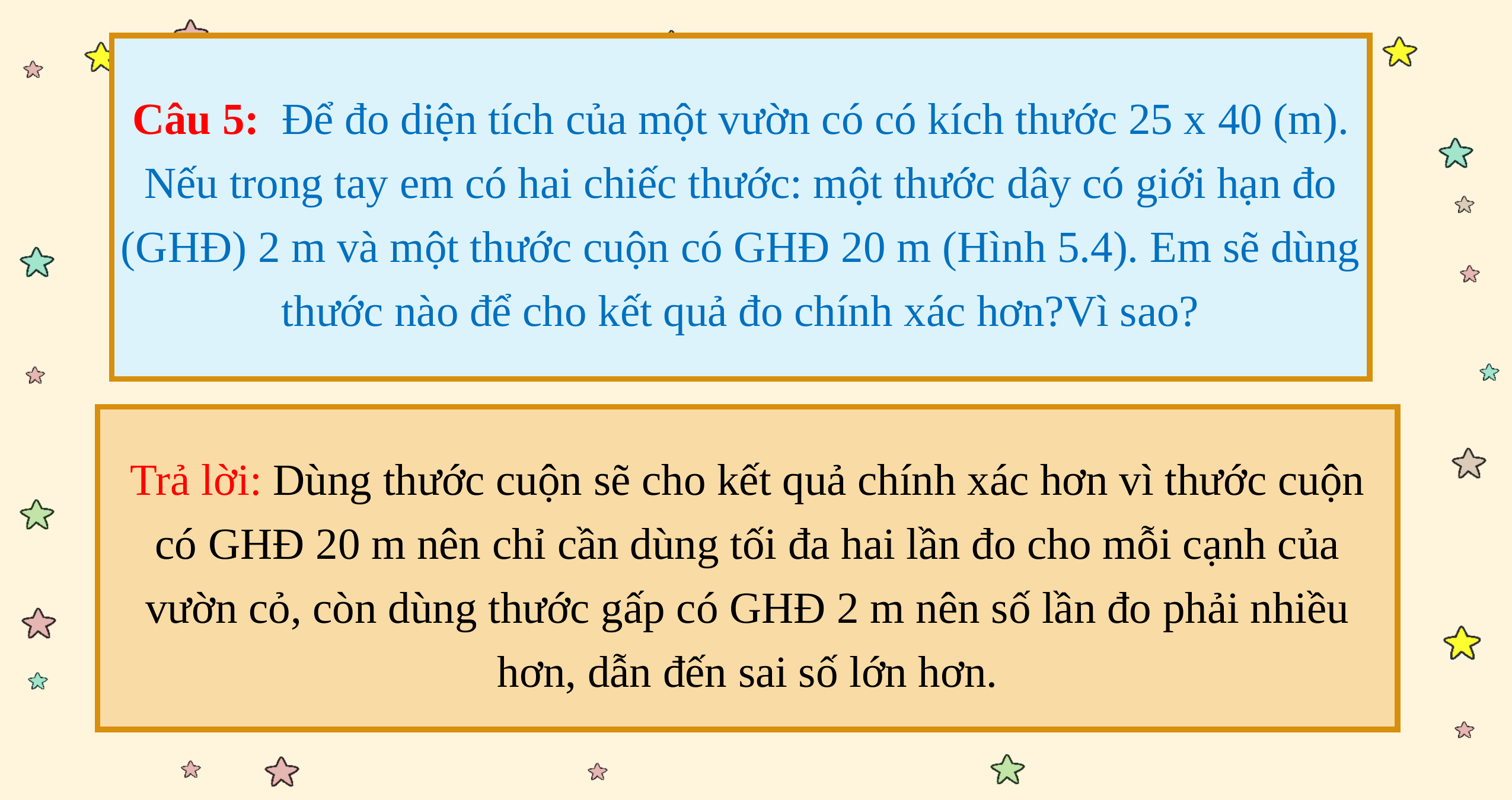

Câu 5:  Để đo diện tích của một vườn có có kích thước 25 x 40 (m). Nếu trong tay em có hai chiếc thước: một thước dây có giới hạn đo (GHĐ) 2 m và một thước cuộn có GHĐ 20 m (Hình 5.4). Em sẽ dùng thước nào để cho kết quả đo chính xác hơn?Vì sao?
Trả lời: Dùng thước cuộn sẽ cho kết quả chính xác hơn vì thước cuộn có GHĐ 20 m nên chỉ cần dùng tối đa hai lần đo cho mỗi cạnh của vườn cỏ, còn dùng thước gấp có GHĐ 2 m nên số lần đo phải nhiều hơn, dẫn đến sai số lớn hơn.